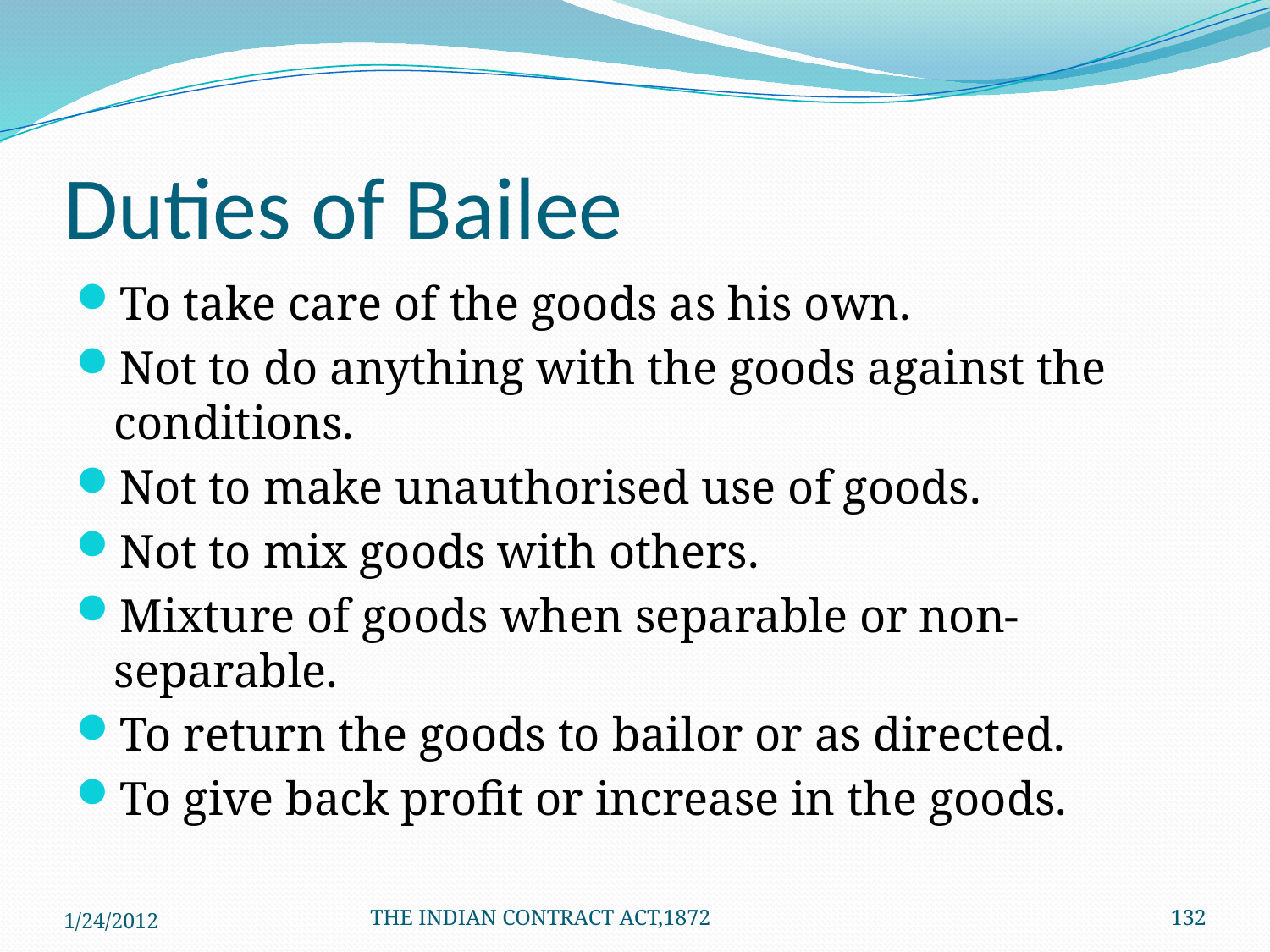

# Duties of Bailee
To take care of the goods as his own.
Not to do anything with the goods against the conditions.
Not to make unauthorised use of goods.
Not to mix goods with others.
Mixture of goods when separable or non-separable.
To return the goods to bailor or as directed.
To give back profit or increase in the goods.
1/24/2012
THE INDIAN CONTRACT ACT,1872
132